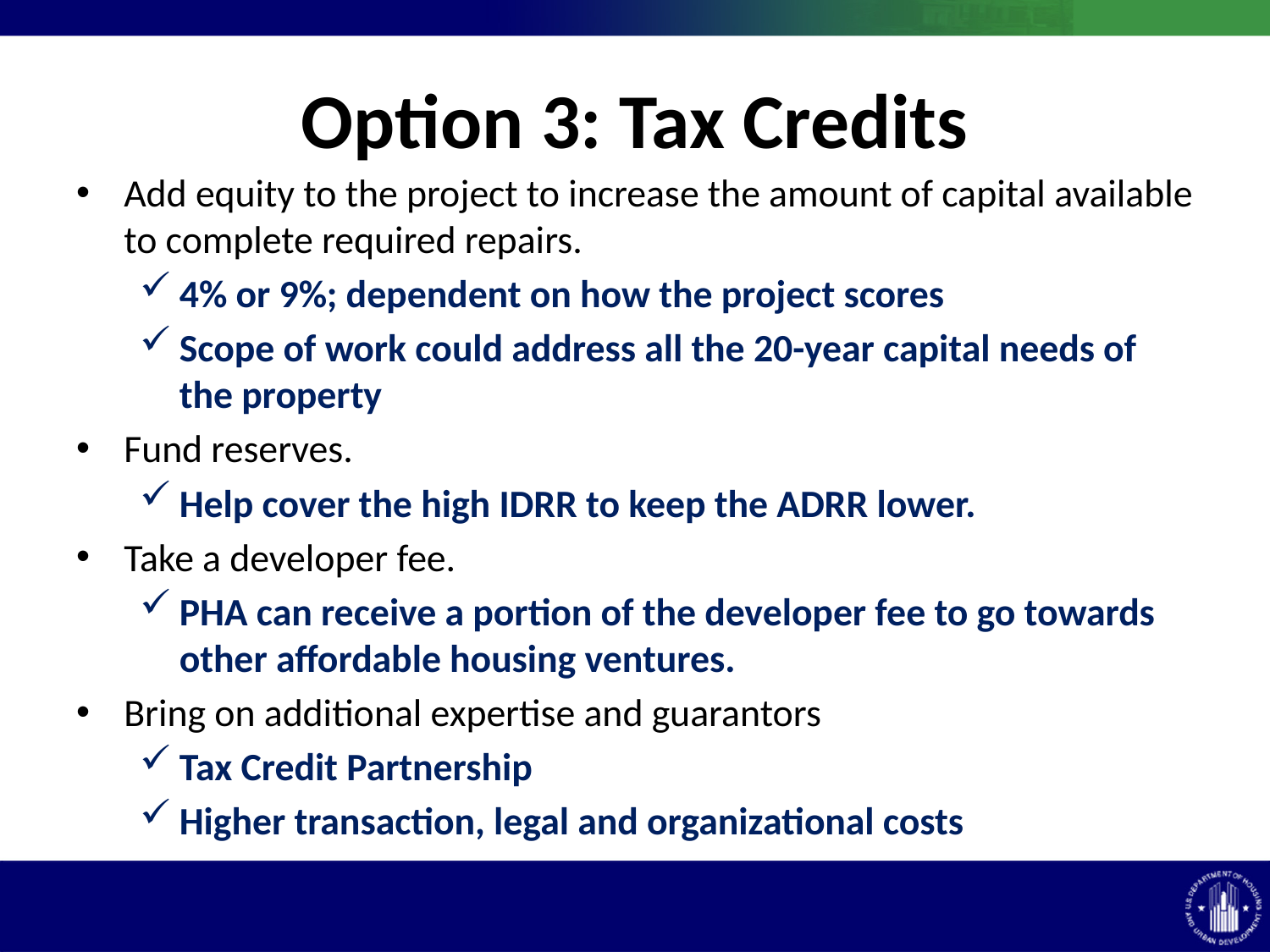

# Option 3: Tax Credits
Add equity to the project to increase the amount of capital available to complete required repairs.
4% or 9%; dependent on how the project scores
Scope of work could address all the 20-year capital needs of the property
Fund reserves.
Help cover the high IDRR to keep the ADRR lower.
Take a developer fee.
PHA can receive a portion of the developer fee to go towards other affordable housing ventures.
Bring on additional expertise and guarantors
Tax Credit Partnership
Higher transaction, legal and organizational costs